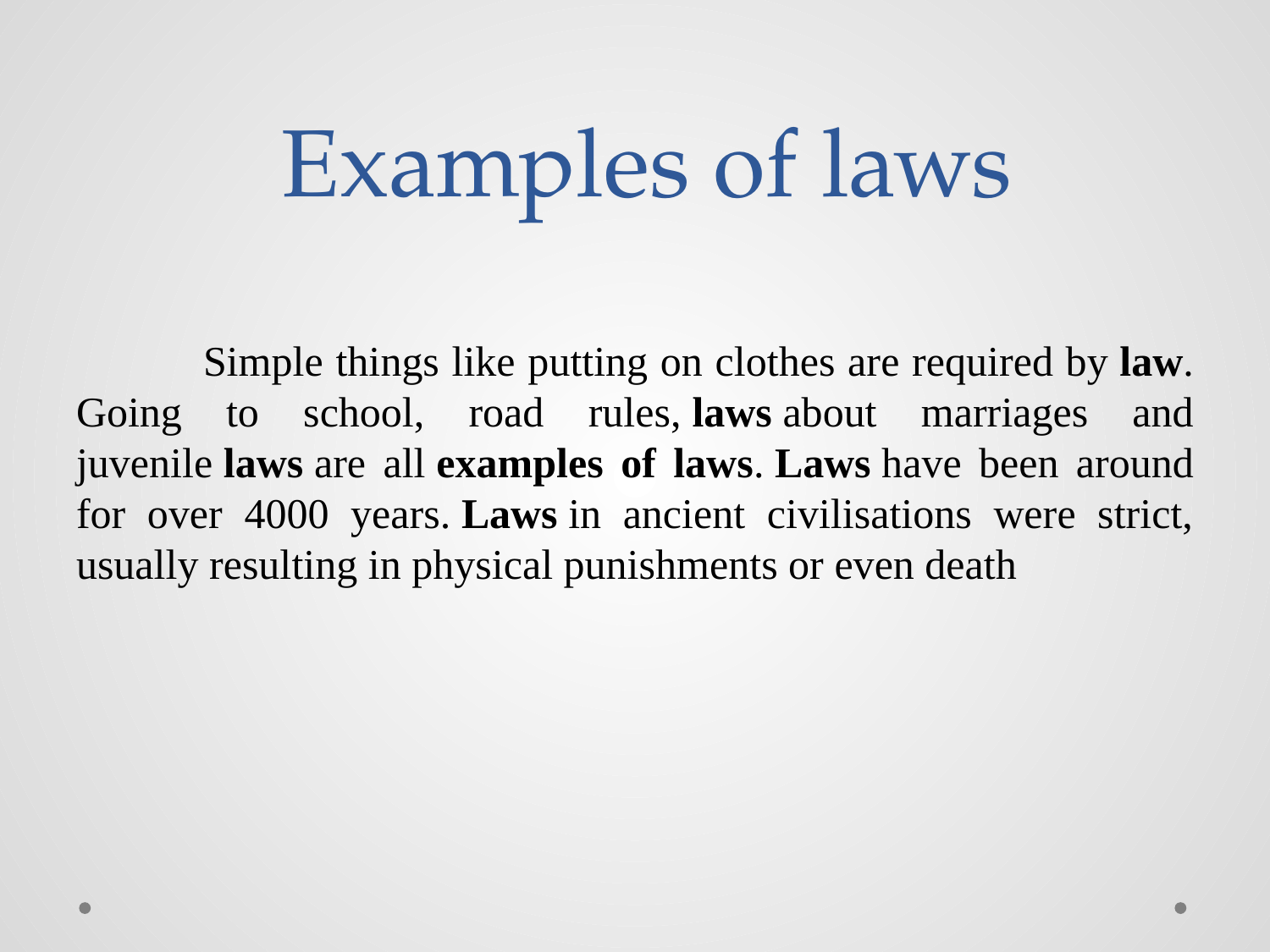

# Examples of laws
	Simple things like putting on clothes are required by law. Going to school, road rules, laws about marriages and juvenile laws are all examples of laws. Laws have been around for over 4000 years. Laws in ancient civilisations were strict, usually resulting in physical punishments or even death